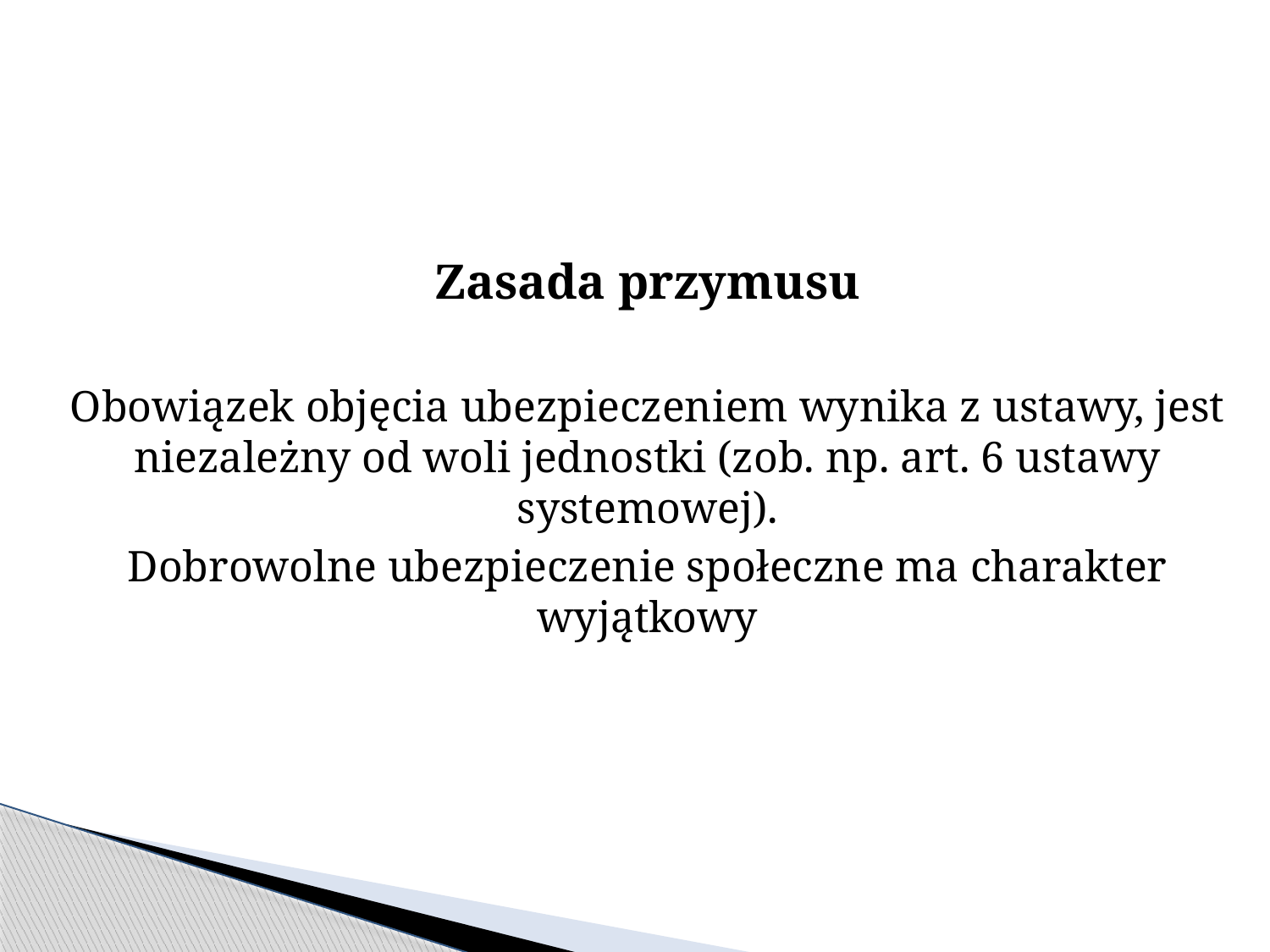

Zasada przymusu

Obowiązek objęcia ubezpieczeniem wynika z ustawy, jest niezależny od woli jednostki (zob. np. art. 6 ustawy systemowej).
Dobrowolne ubezpieczenie społeczne ma charakter wyjątkowy